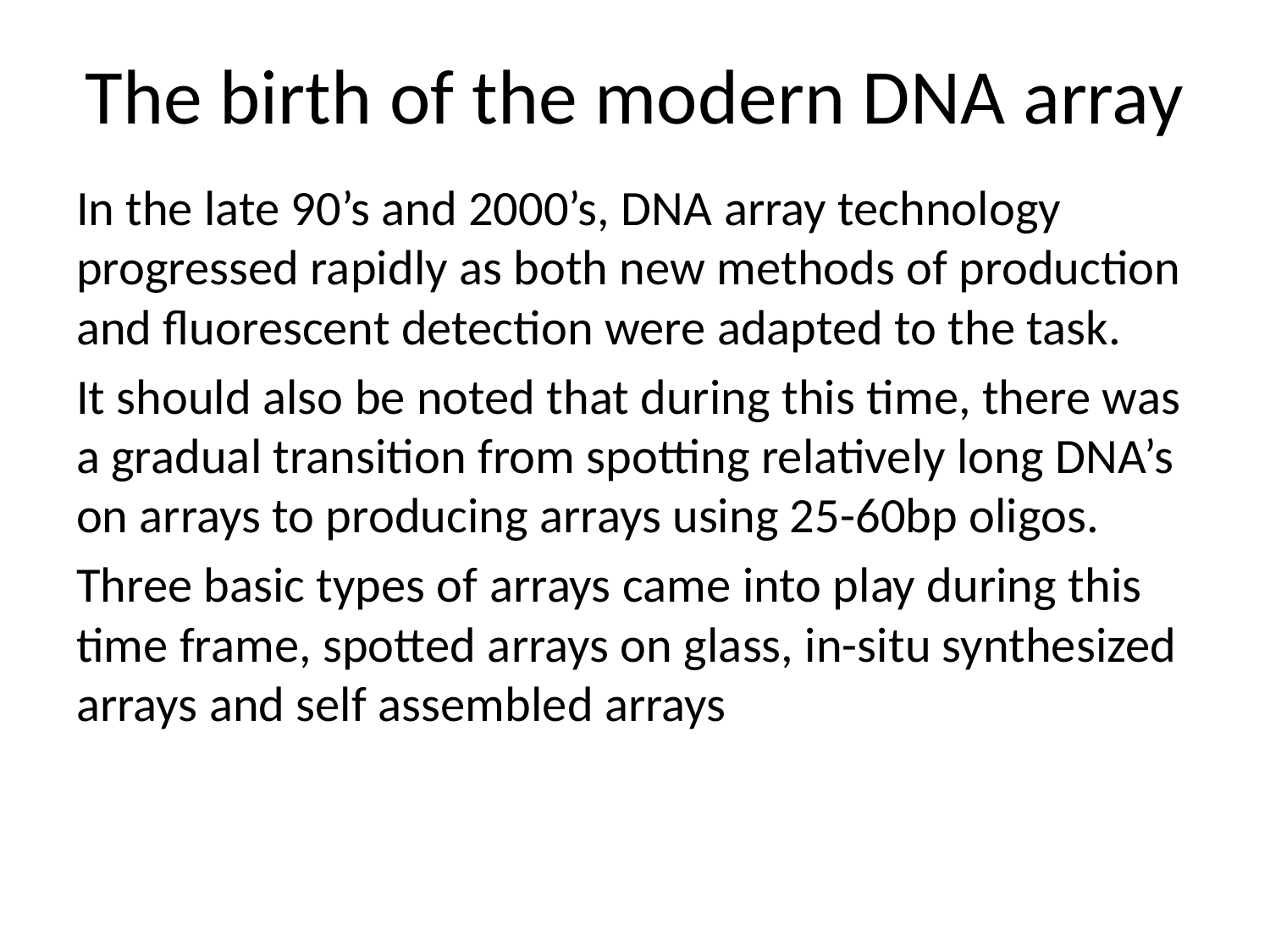

# The birth of the modern DNA array
In the late 90’s and 2000’s, DNA array technology progressed rapidly as both new methods of production and fluorescent detection were adapted to the task.
It should also be noted that during this time, there was a gradual transition from spotting relatively long DNA’s on arrays to producing arrays using 25-60bp oligos.
Three basic types of arrays came into play during this time frame, spotted arrays on glass, in-situ synthesized arrays and self assembled arrays